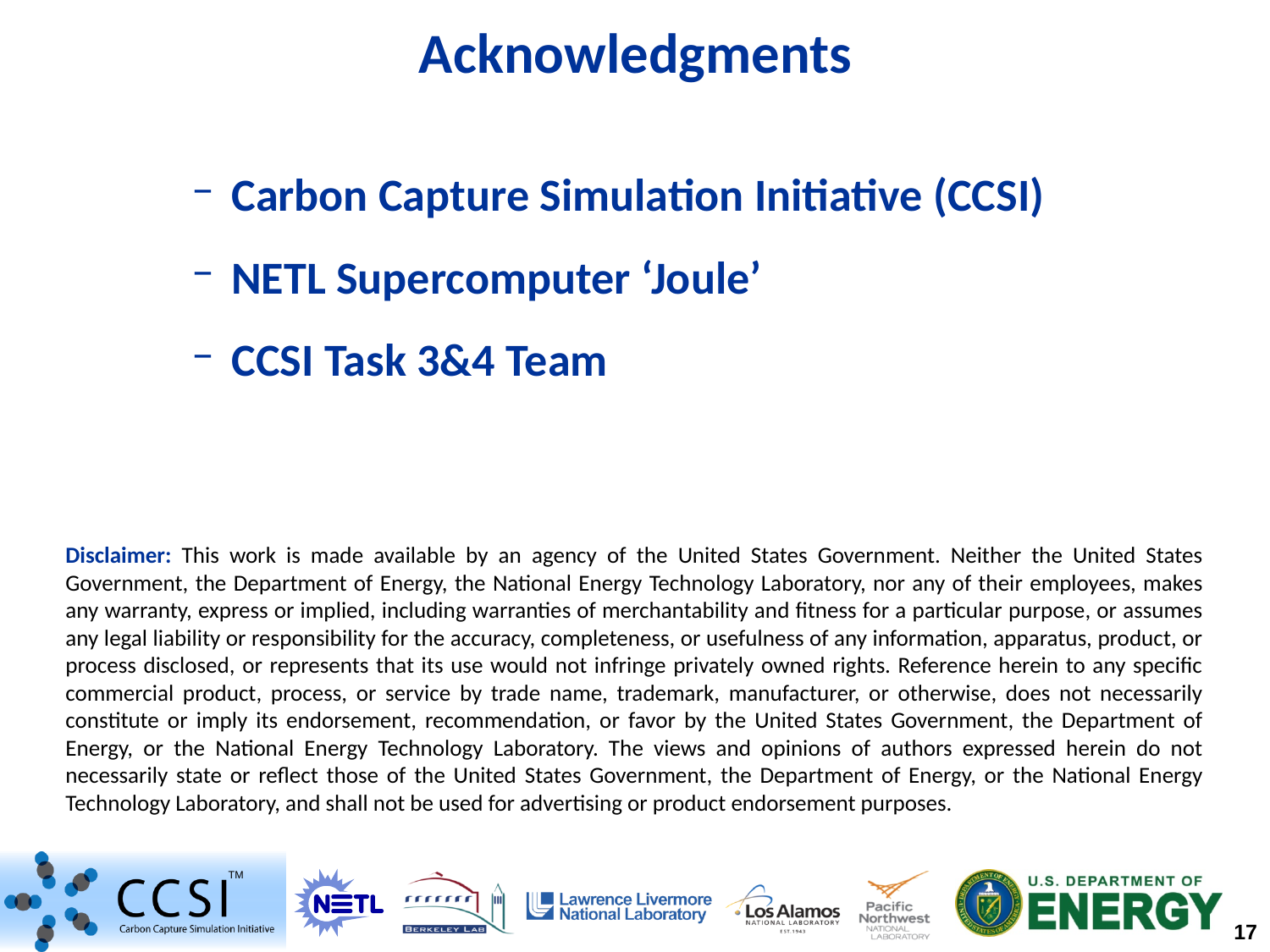

Acknowledgments
Carbon Capture Simulation Initiative (CCSI)
NETL Supercomputer ‘Joule’
CCSI Task 3&4 Team
Disclaimer: This work is made available by an agency of the United States Government. Neither the United States Government, the Department of Energy, the National Energy Technology Laboratory, nor any of their employees, makes any warranty, express or implied, including warranties of merchantability and fitness for a particular purpose, or assumes any legal liability or responsibility for the accuracy, completeness, or usefulness of any information, apparatus, product, or process disclosed, or represents that its use would not infringe privately owned rights. Reference herein to any specific commercial product, process, or service by trade name, trademark, manufacturer, or otherwise, does not necessarily constitute or imply its endorsement, recommendation, or favor by the United States Government, the Department of Energy, or the National Energy Technology Laboratory. The views and opinions of authors expressed herein do not necessarily state or reflect those of the United States Government, the Department of Energy, or the National Energy Technology Laboratory, and shall not be used for advertising or product endorsement purposes.